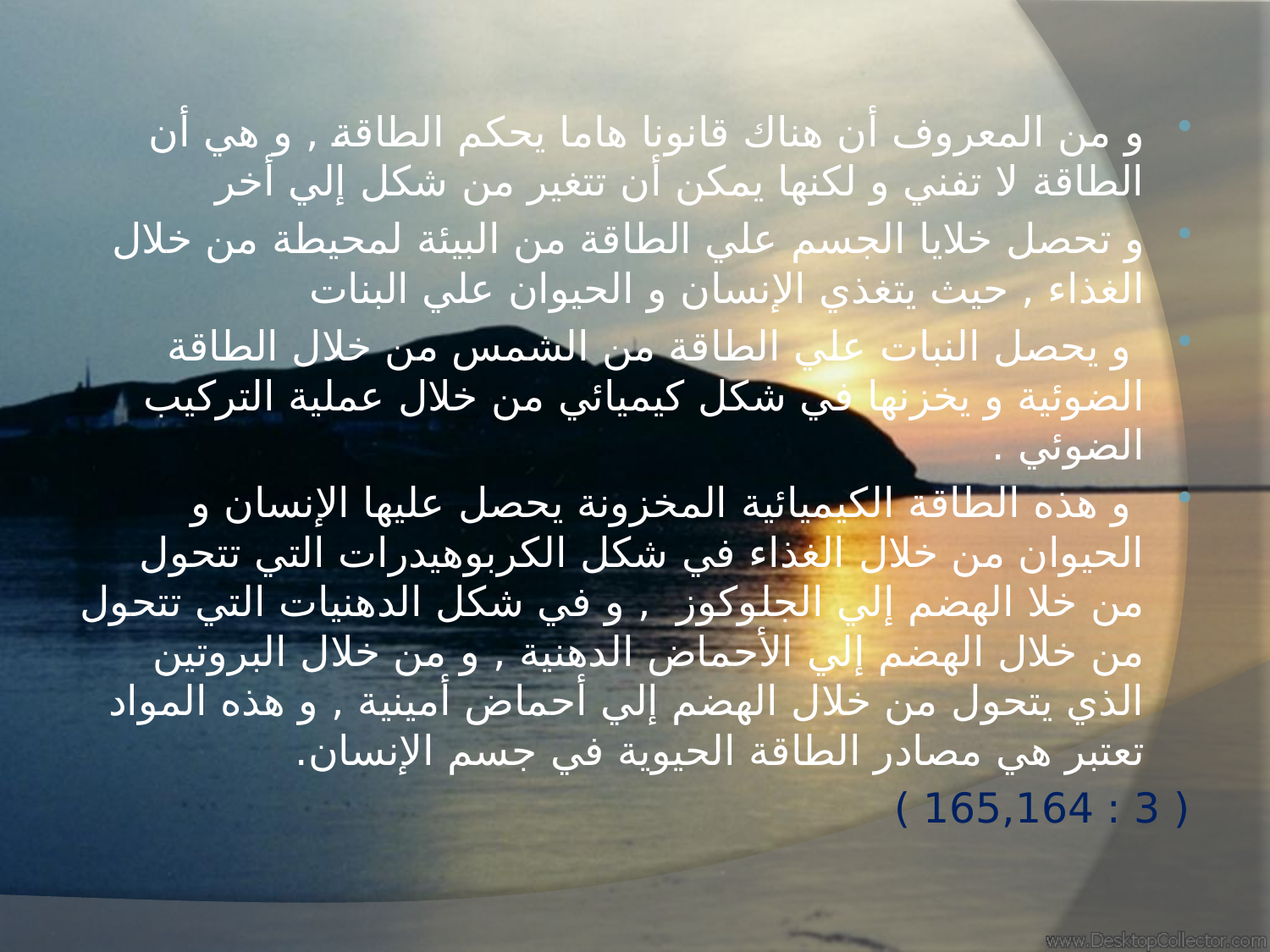

و من المعروف أن هناك قانونا هاما يحكم الطاقة , و هي أن الطاقة لا تفني و لكنها يمكن أن تتغير من شكل إلي أخر
و تحصل خلايا الجسم علي الطاقة من البيئة لمحيطة من خلال الغذاء , حيث يتغذي الإنسان و الحيوان علي البنات
 و يحصل النبات علي الطاقة من الشمس من خلال الطاقة الضوئية و يخزنها في شكل كيميائي من خلال عملية التركيب الضوئي .
 و هذه الطاقة الكيميائية المخزونة يحصل عليها الإنسان و الحيوان من خلال الغذاء في شكل الكربوهيدرات التي تتحول من خلا الهضم إلي الجلوكوز  , و في شكل الدهنيات التي تتحول من خلال الهضم إلي الأحماض الدهنية , و من خلال البروتين الذي يتحول من خلال الهضم إلي أحماض أمينية , و هذه المواد تعتبر هي مصادر الطاقة الحيوية في جسم الإنسان.
( 3 : 165,164 )